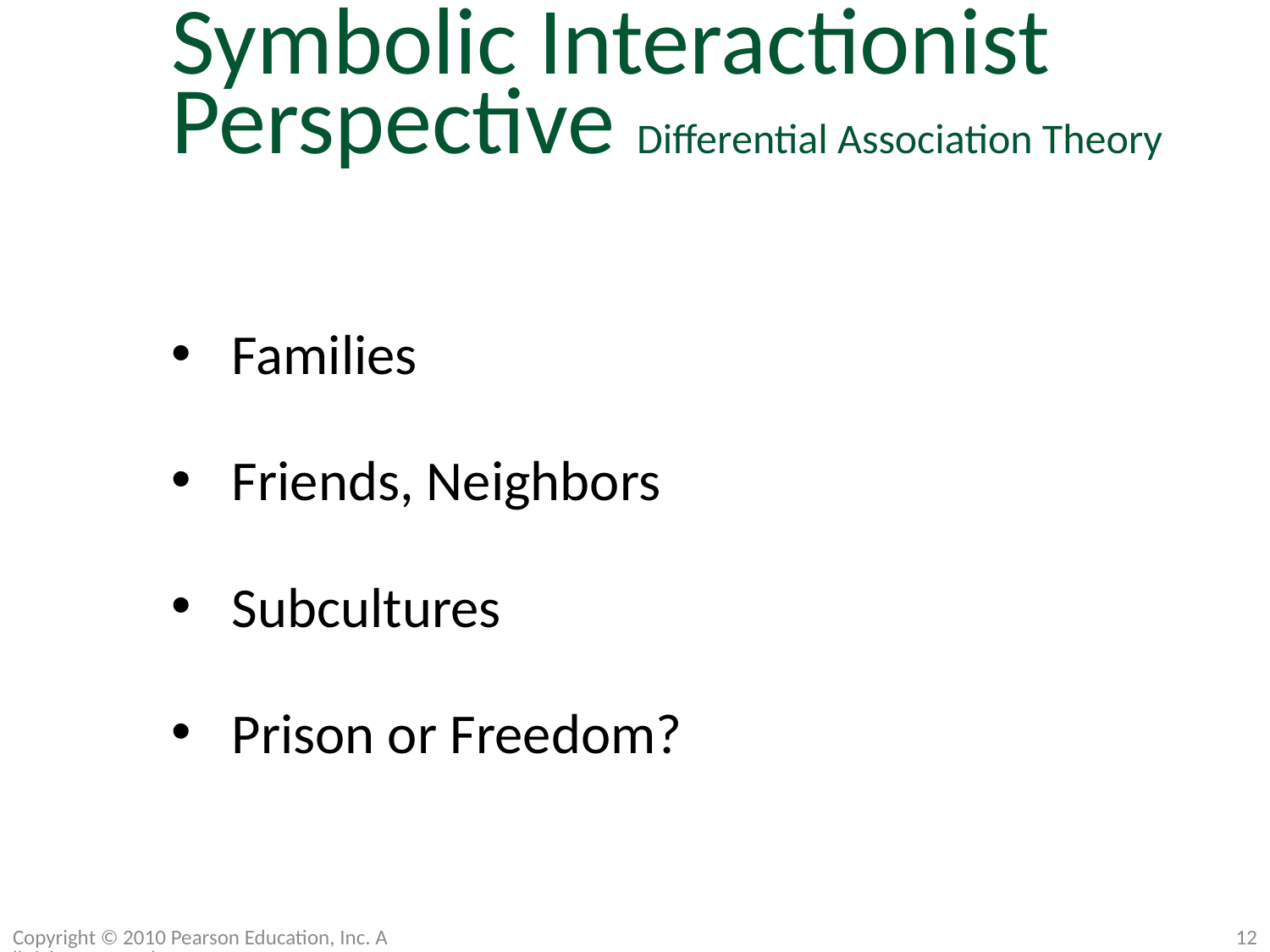

Symbolic Interactionist Perspective Differential Association Theory
 Families
 Friends, Neighbors
 Subcultures
 Prison or Freedom?
Copyright © 2010 Pearson Education, Inc. All rights reserved.
12